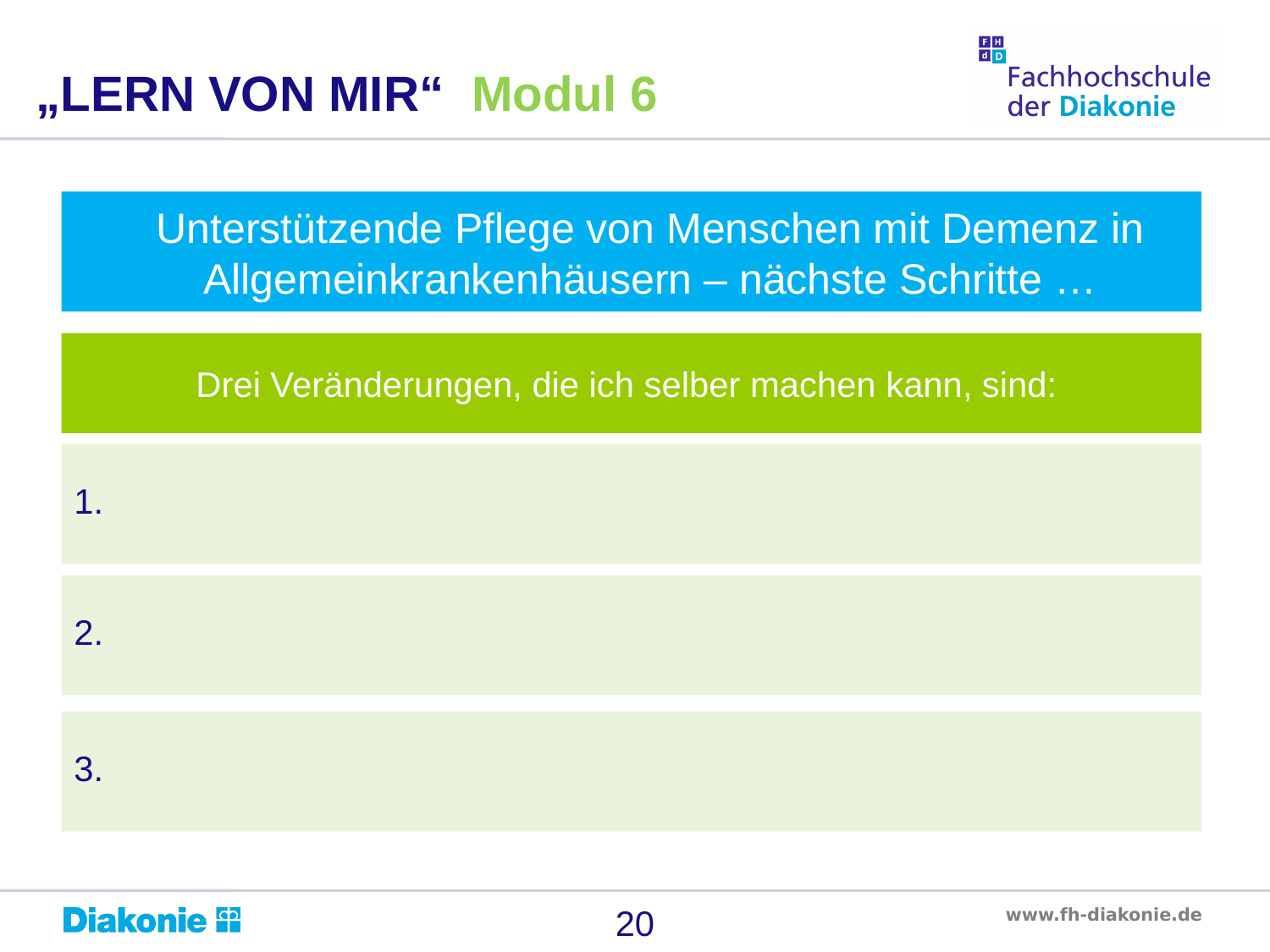

„LERN VON MIR“  Modul 6
	Unterstützende Pflege von Menschen mit Demenz in Allgemeinkrankenhäusern – nächste Schritte …
Drei Veränderungen, die ich selber machen kann, sind:
1.
2.
3.
20